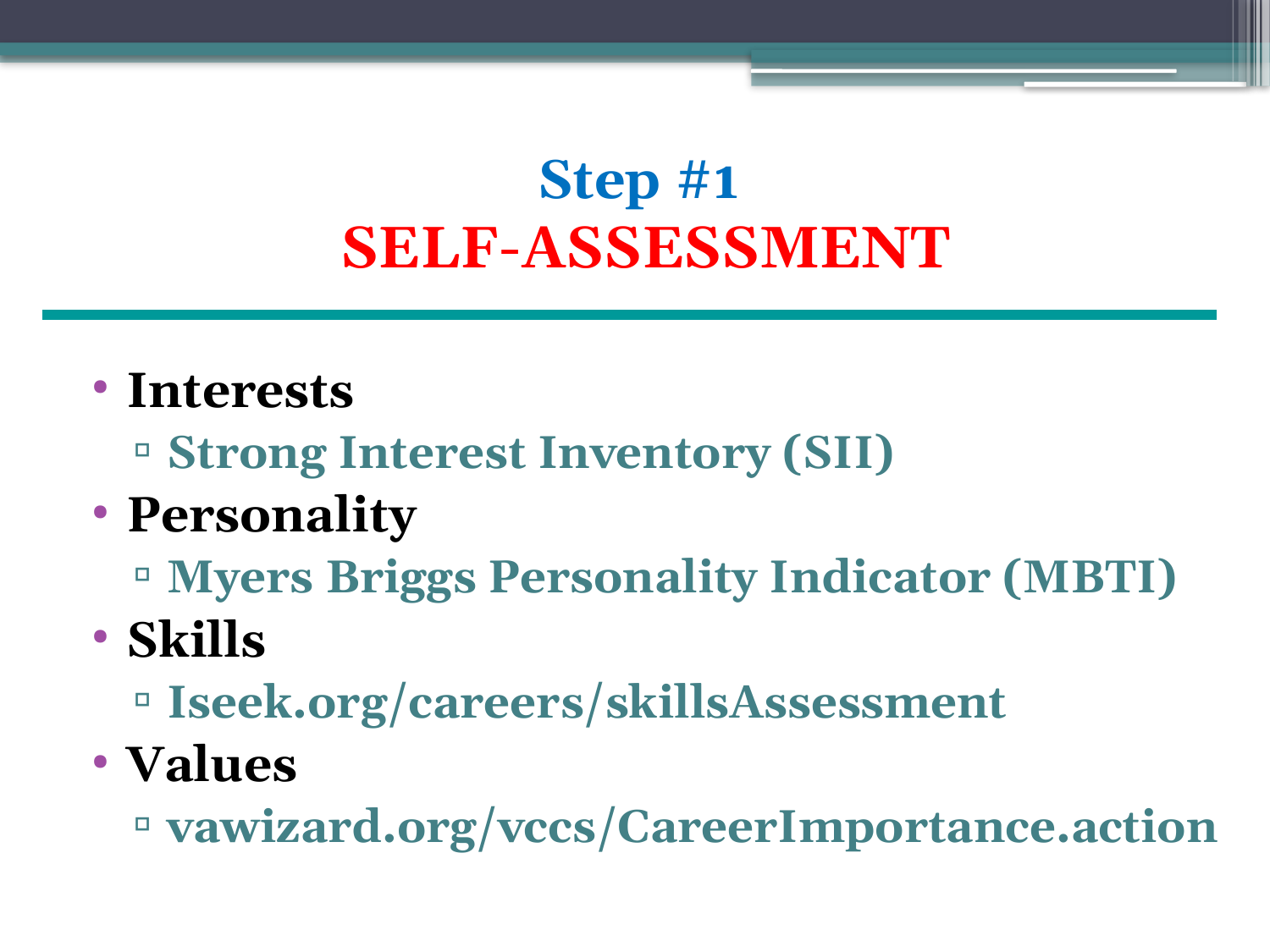

# Step #1 SELF-ASSESSMENT
Interests
Strong Interest Inventory (SII)
Personality
Myers Briggs Personality Indicator (MBTI)
Skills
Iseek.org/careers/skillsAssessment
Values
vawizard.org/vccs/CareerImportance.action